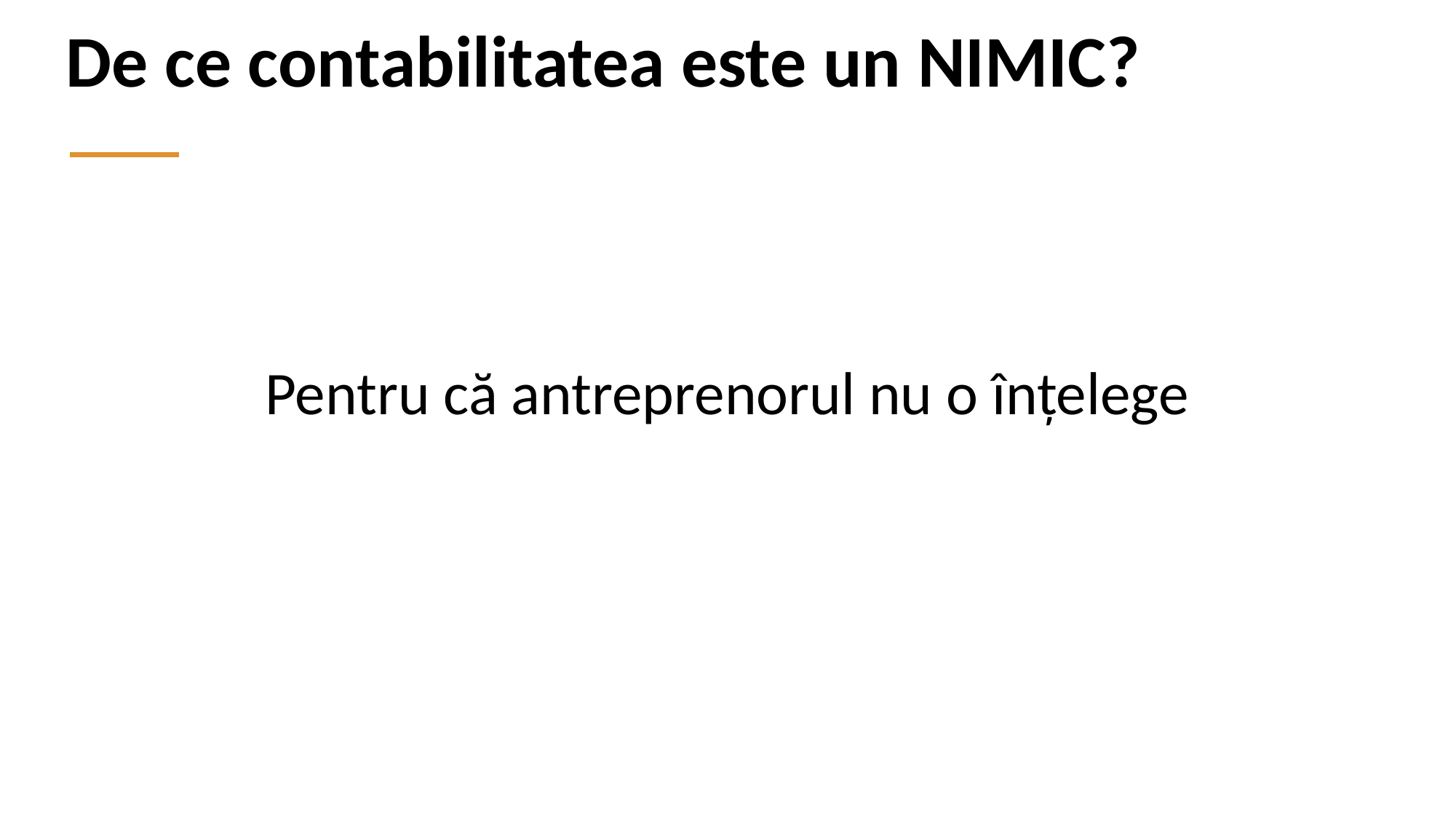

De ce contabilitatea este un NIMIC?
Pentru că antreprenorul nu o înțelege